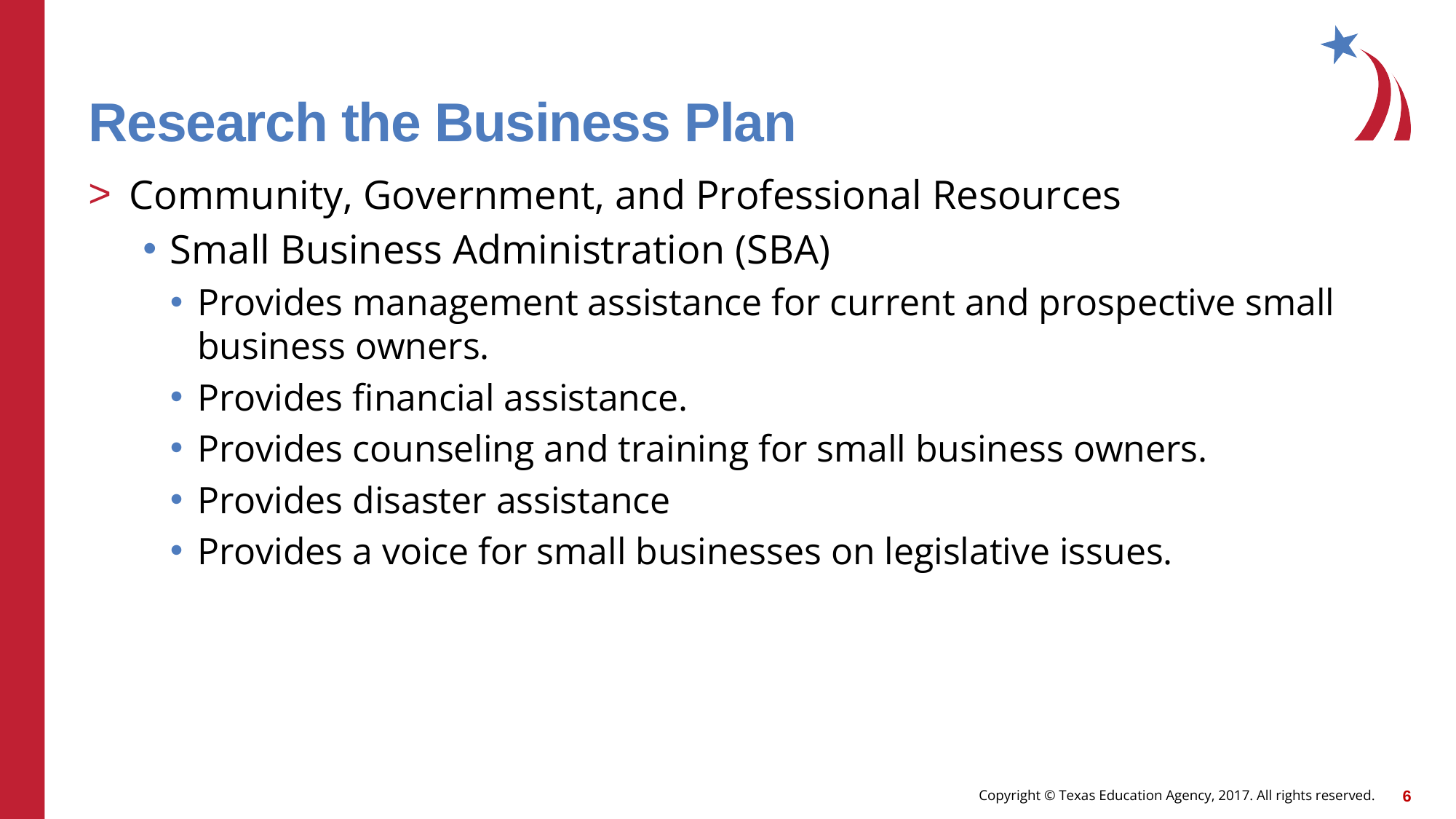

# Research the Business Plan
Community, Government, and Professional Resources
Small Business Administration (SBA)
Provides management assistance for current and prospective small business owners.
Provides financial assistance.
Provides counseling and training for small business owners.
Provides disaster assistance
Provides a voice for small businesses on legislative issues.